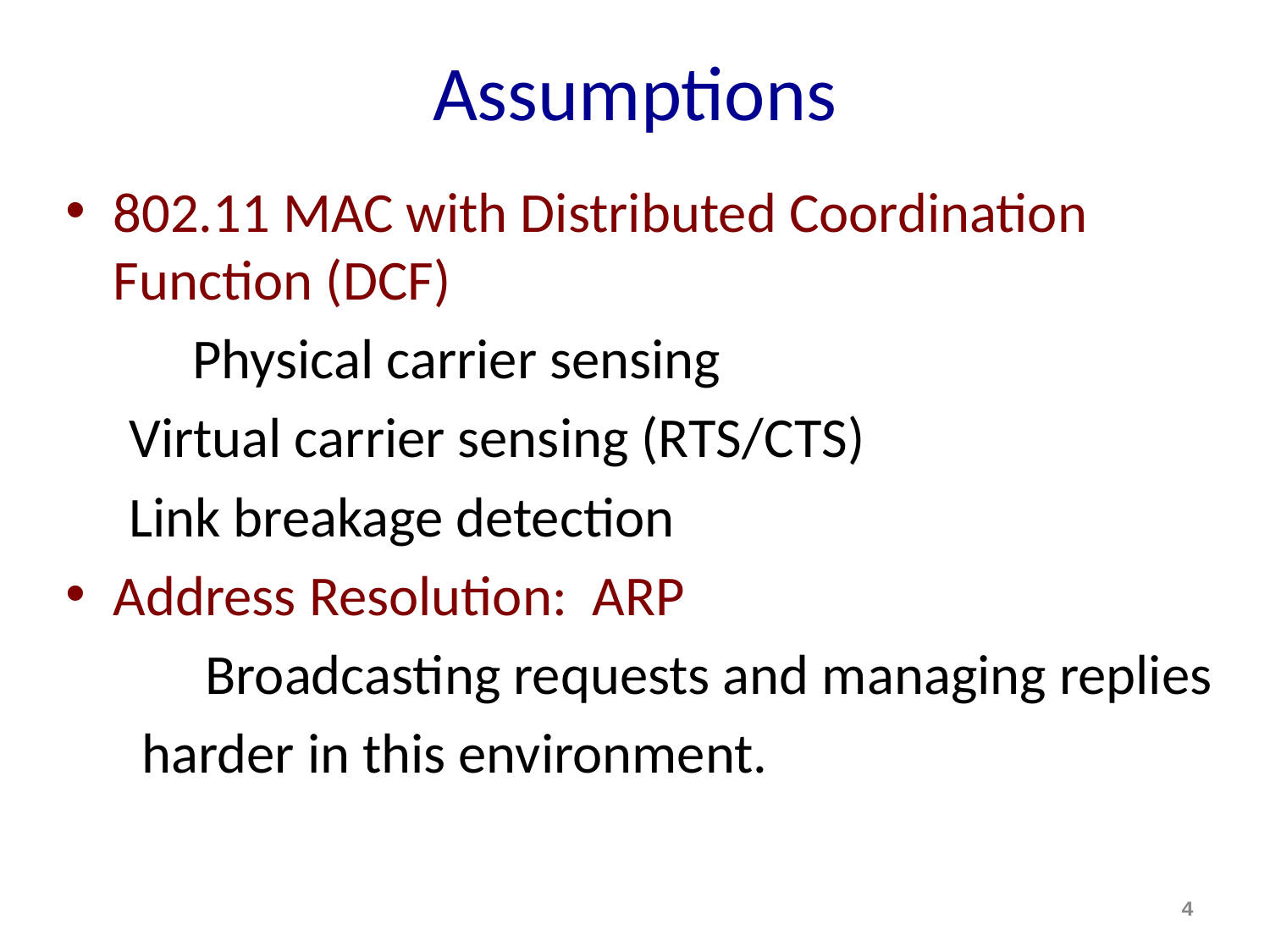

# Assumptions
802.11 MAC with Distributed Coordination Function (DCF)
	Physical carrier sensing
     Virtual carrier sensing (RTS/CTS)
     Link breakage detection
Address Resolution:  ARP
	 Broadcasting requests and managing replies
      harder in this environment.
4